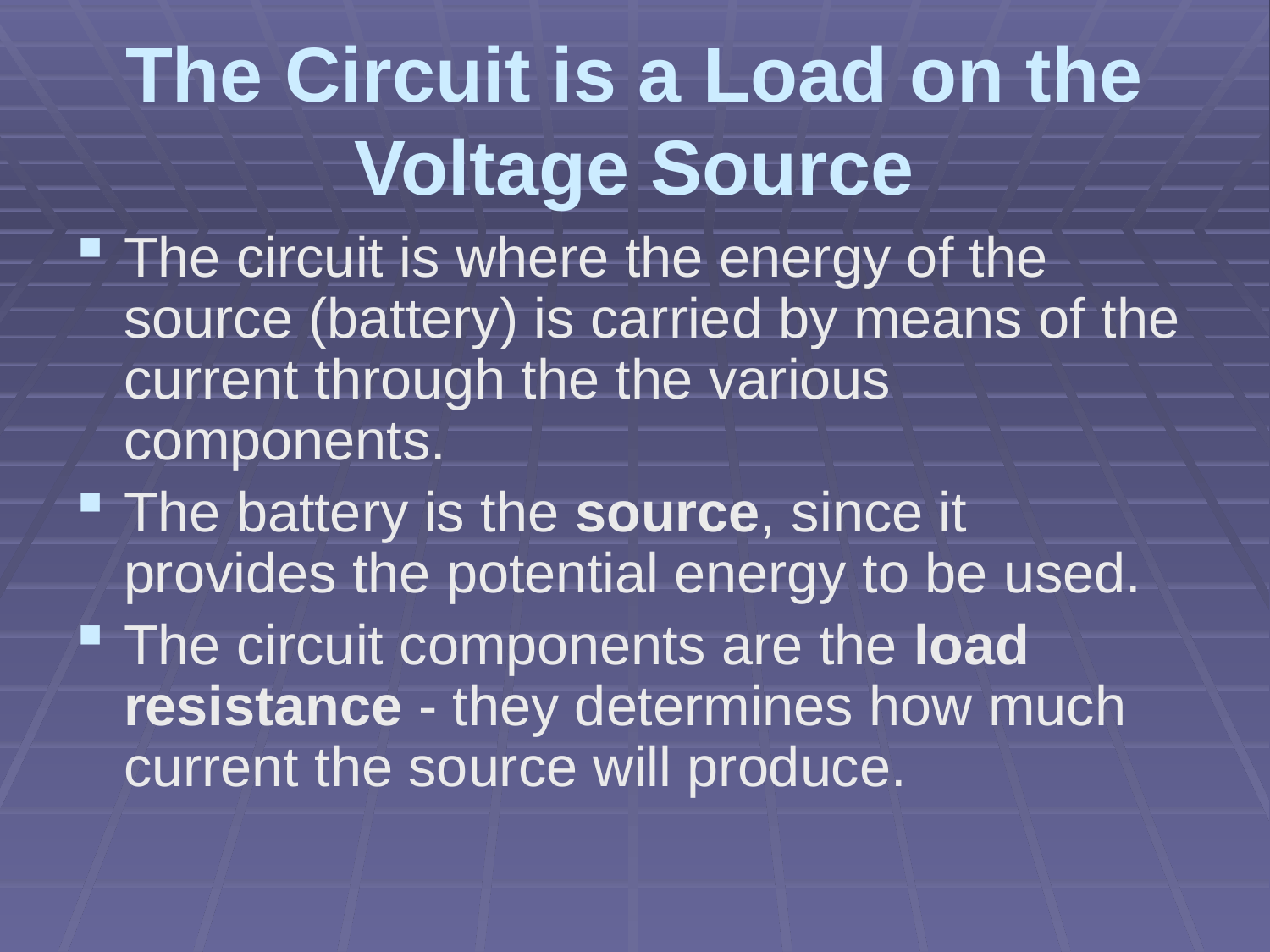

# The Circuit is a Load on the Voltage Source
The circuit is where the energy of the source (battery) is carried by means of the current through the the various components.
The battery is the source, since it provides the potential energy to be used.
The circuit components are the load resistance - they determines how much current the source will produce.